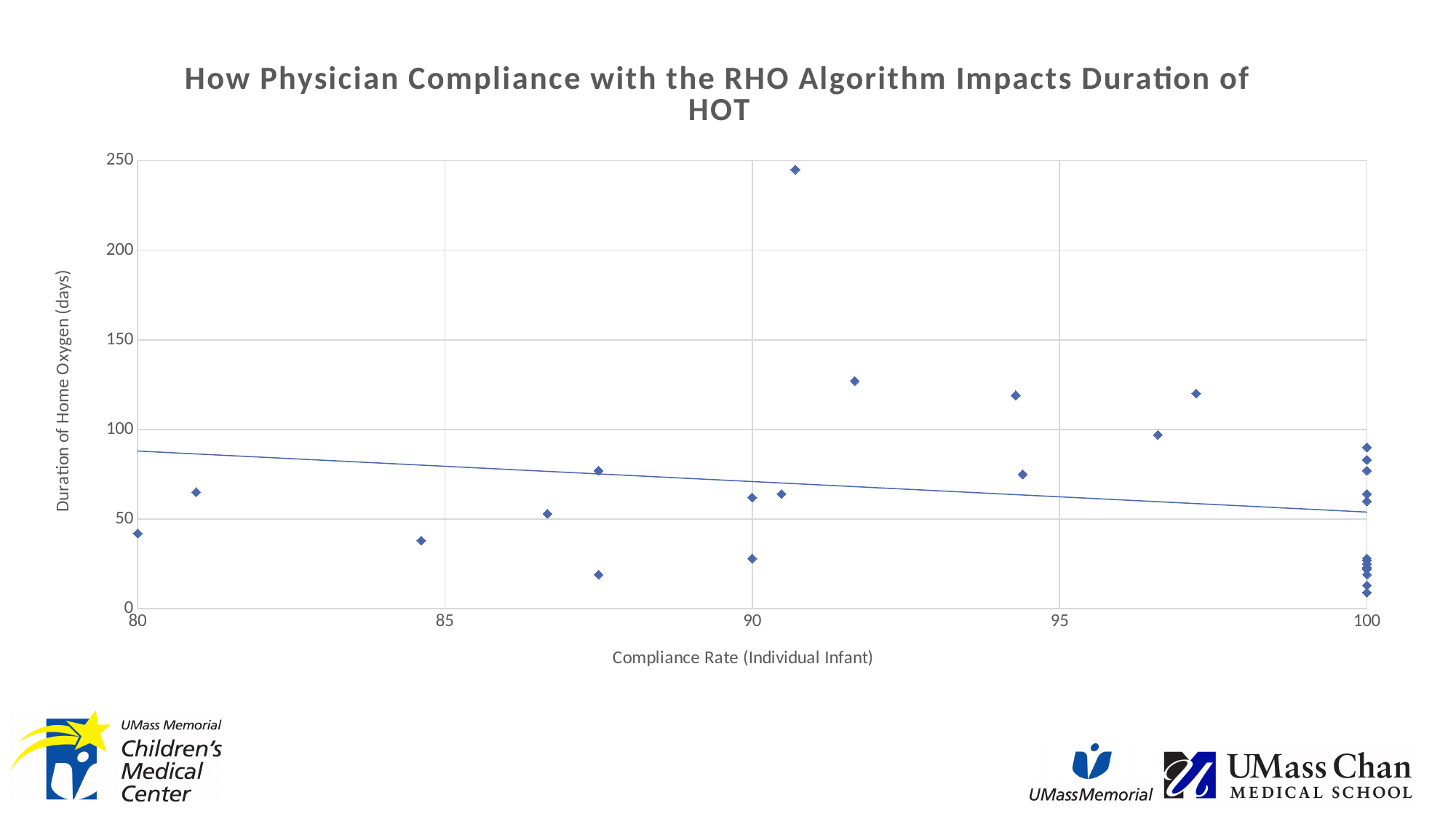

### Chart: How Physician Compliance with the RHO Algorithm Impacts Duration of HOT

| Category |  |
|---|---|